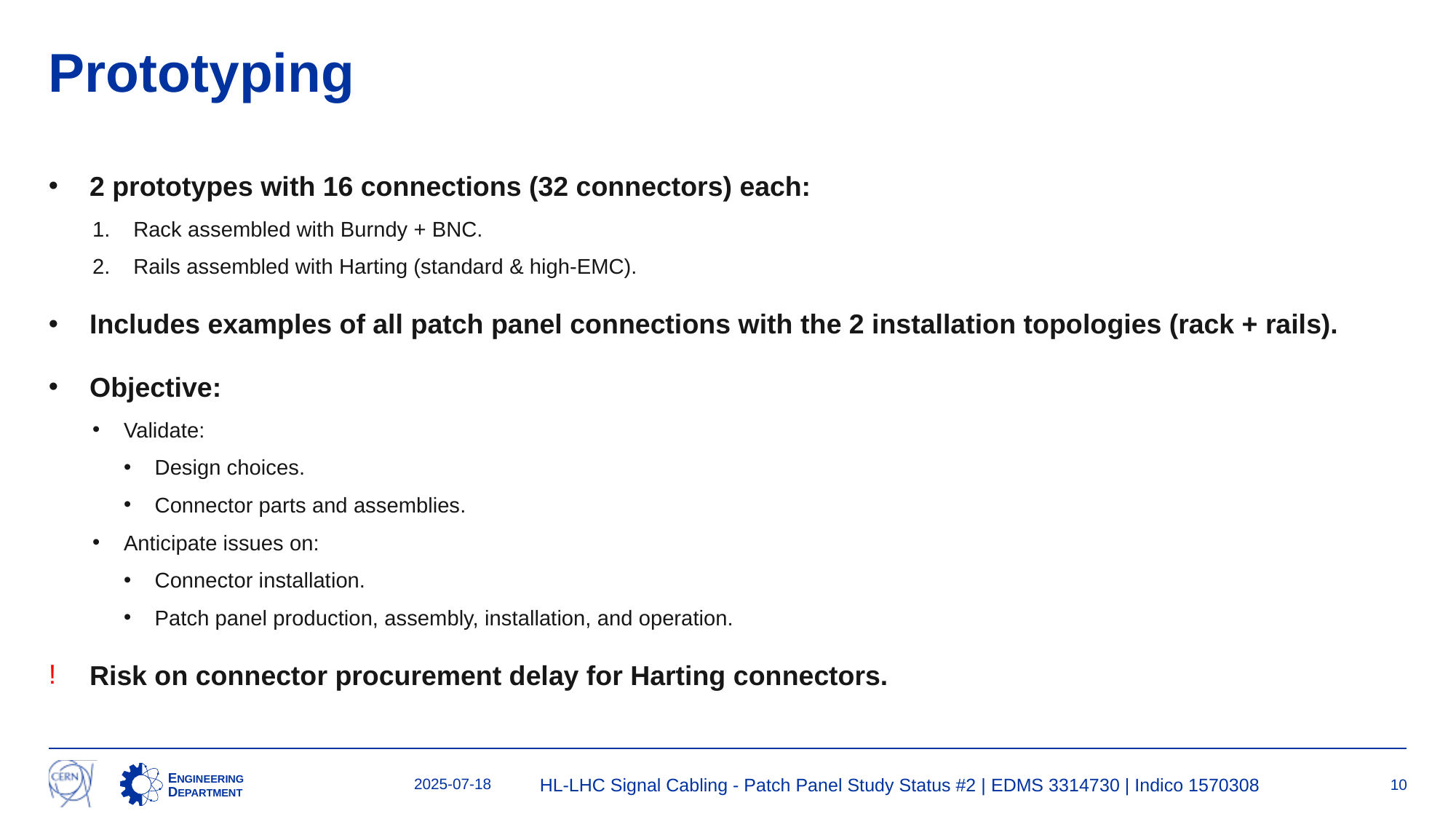

# Prototyping
2 prototypes with 16 connections (32 connectors) each:
Rack assembled with Burndy + BNC.
Rails assembled with Harting (standard & high-EMC).
Includes examples of all patch panel connections with the 2 installation topologies (rack + rails).
Objective:
Validate:
Design choices.
Connector parts and assemblies.
Anticipate issues on:
Connector installation.
Patch panel production, assembly, installation, and operation.
Risk on connector procurement delay for Harting connectors.
2025-07-18
HL-LHC Signal Cabling - Patch Panel Study Status #2 | EDMS 3314730 | Indico 1570308
10